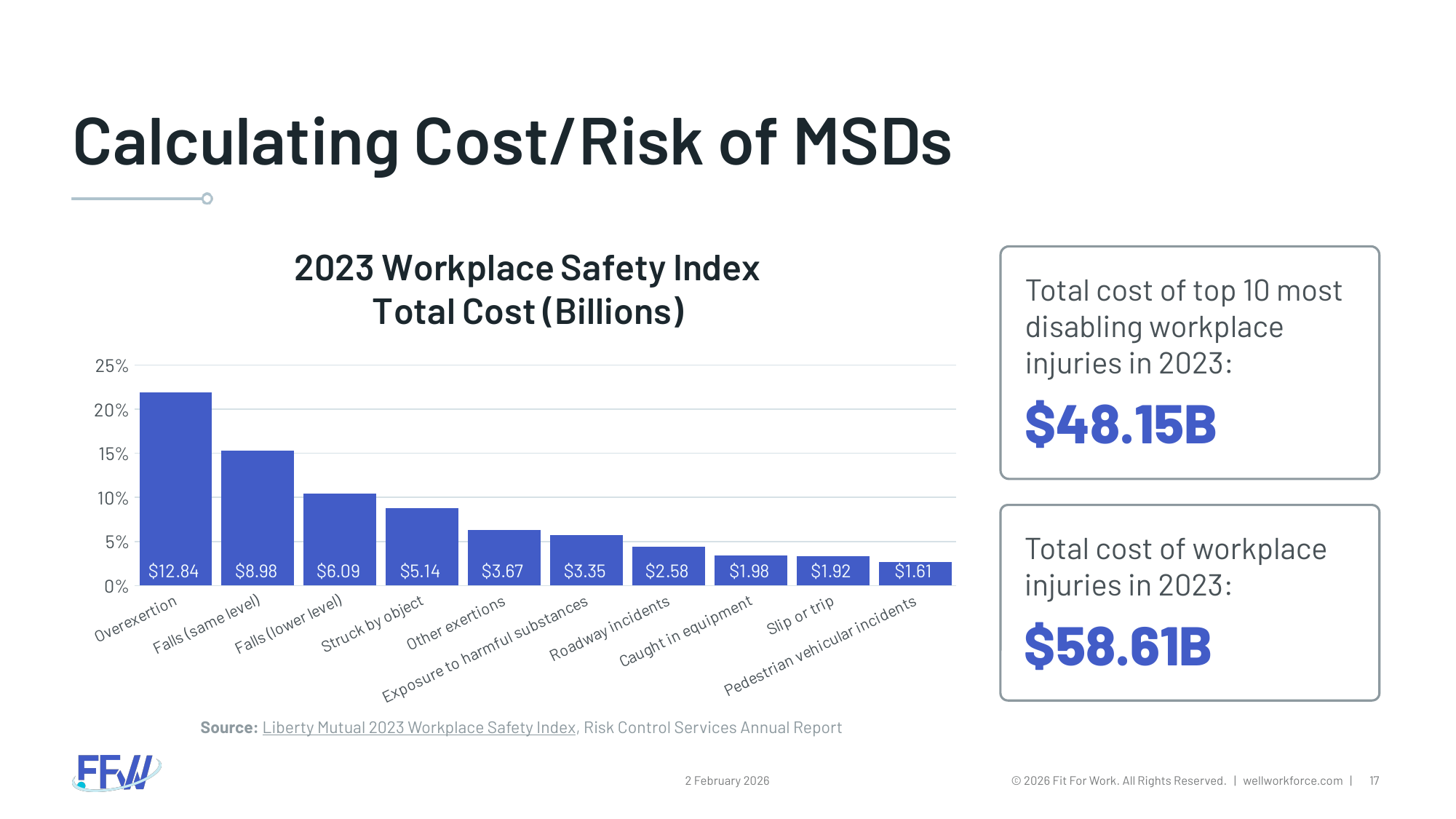

# Calculating Cost/Risk of MSDs

### Chart: 2023 Workplace Safety Index
Total Cost (Billions)

| Category | Total Cost (Billions) |
|---|---|
| Overexertion | 0.219 |
| Falls (same level) | 0.153 |
| Falls (lower level) | 0.104 |
| Struck by object | 0.088 |
| Other exertions | 0.063 |
| Exposure to harmful substances | 0.057 |
| Roadway incidents | 0.044 |
| Caught in equipment | 0.034 |
| Slip or trip | 0.033 |
| Pedestrian vehicular incidents | 0.027 |
Total cost of top 10 most disabling workplace injuries in 2023:
$48.15B
Total cost of workplace
injuries in 2023:
$58.61B
Source: Liberty Mutual 2023 Workplace Safety Index, Risk Control Services Annual Report
© 2026 Fit For Work. All Rights Reserved.   |   wellworkforce.com   |
17
2 February 2026